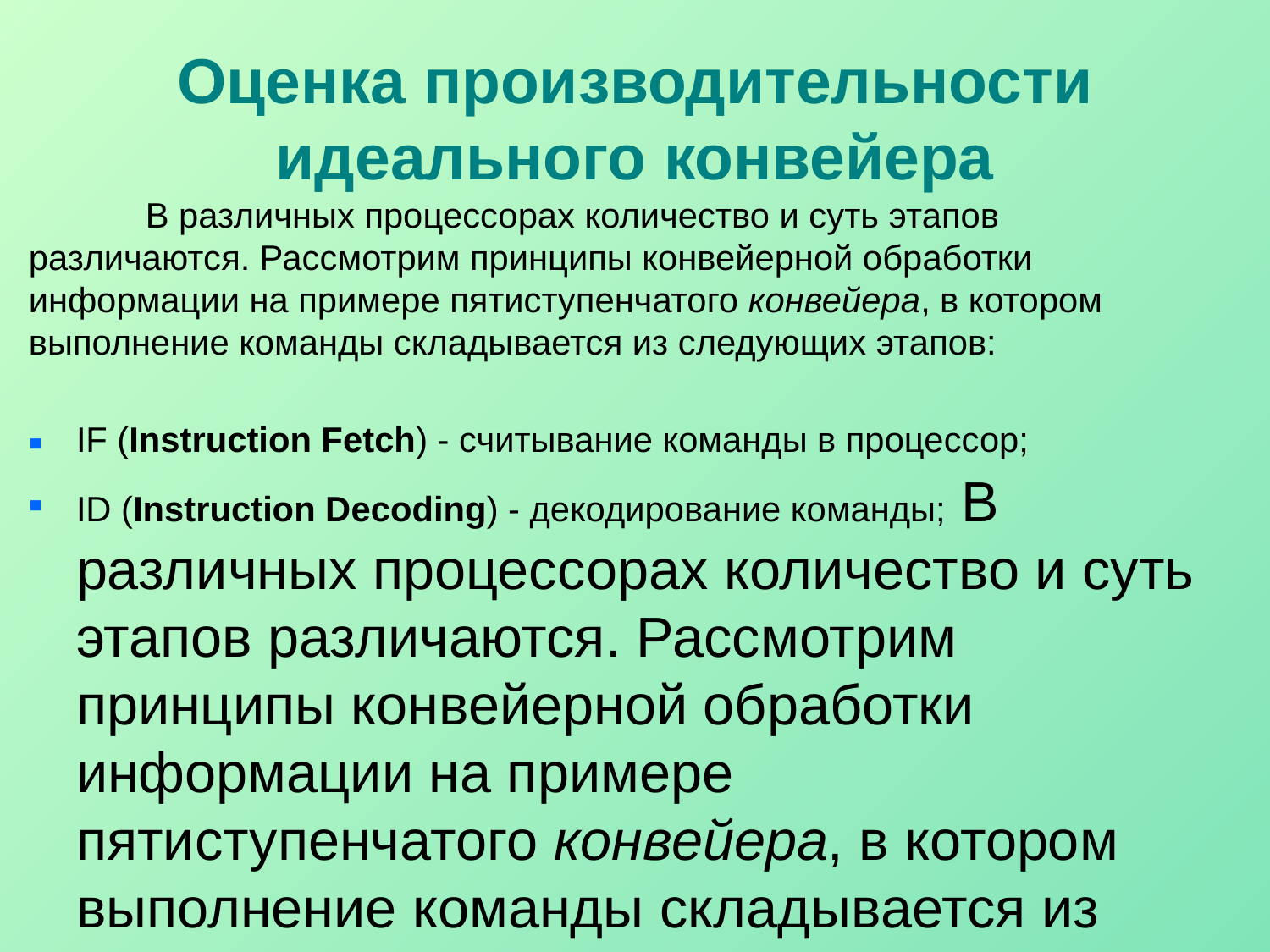

# Оценка производительности идеального конвейера
            В различных процессорах количество и суть этапов различаются. Рассмотрим принципы конвейерной обработки информации на примере пятиступенчатого конвейера, в котором выполнение команды складывается из следующих этапов:

IF (Instruction Fetch) - считывание команды в процессор;
ID (Instruction Decoding) - декодирование команды; В различных процессорах количество и суть этапов различаются. Рассмотрим принципы конвейерной обработки информации на примере пятиступенчатого конвейера, в котором выполнение команды складывается из следующих этапов:
IF (Instruction Fetch) - считывание команды в процессор;
ID (Instruction Decoding) - декодирование команды;
OR (Operand Reading) - считывание операндов;
EX (Executing) - выполнение команды;
WB (Write Back) - запись результата.

OR (Operand Reading) - считывание операндов;
EX (Executing) - выполнение команды;
WB (Write Back) - запись результата.